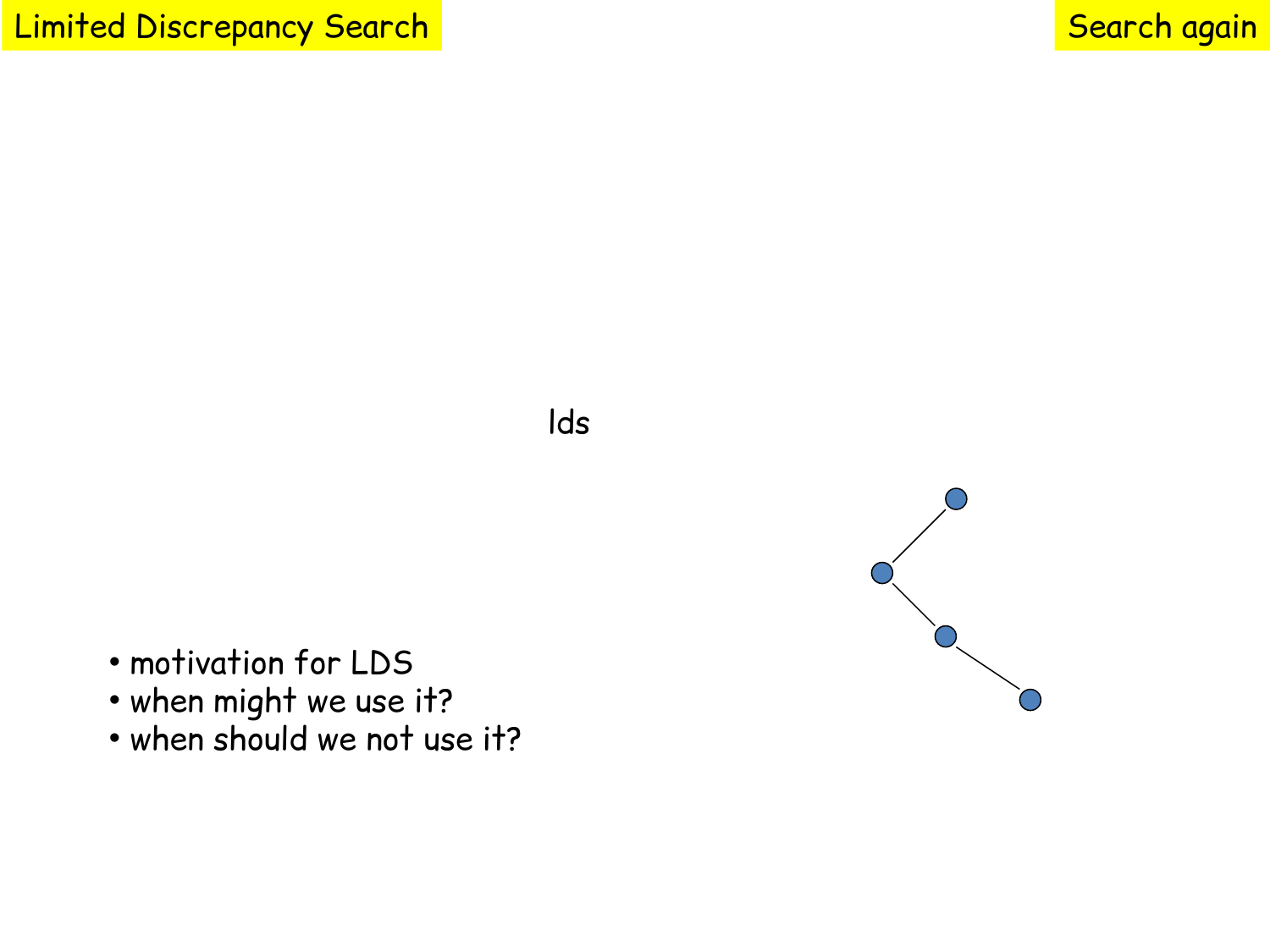

Limited Discrepancy Search
Search again
lds

 motivation for LDS
 when might we use it?
 when should we not use it?